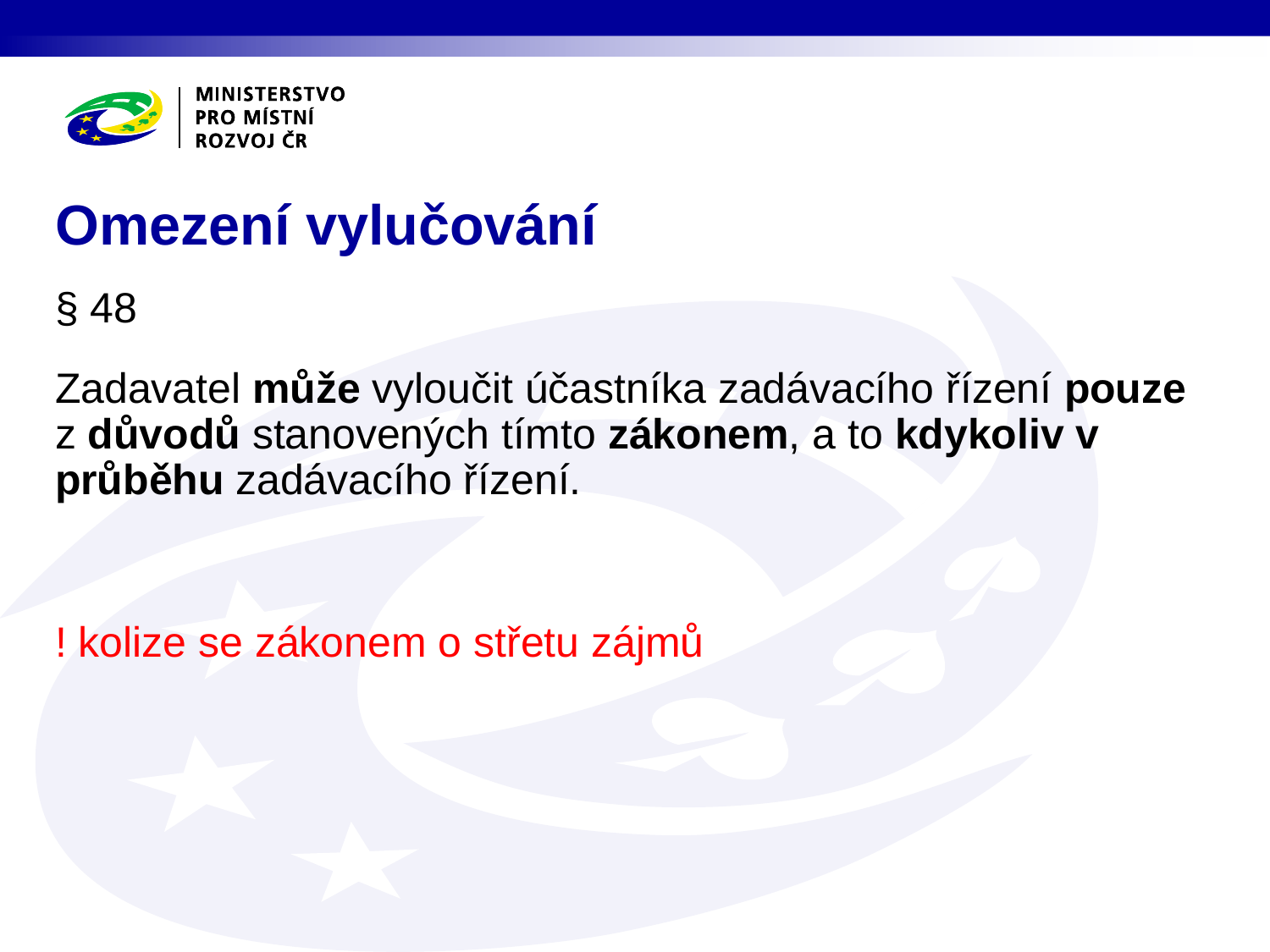

# Omezení vylučování
§ 48
Zadavatel může vyloučit účastníka zadávacího řízení pouze z důvodů stanovených tímto zákonem, a to kdykoliv v průběhu zadávacího řízení.

! kolize se zákonem o střetu zájmů